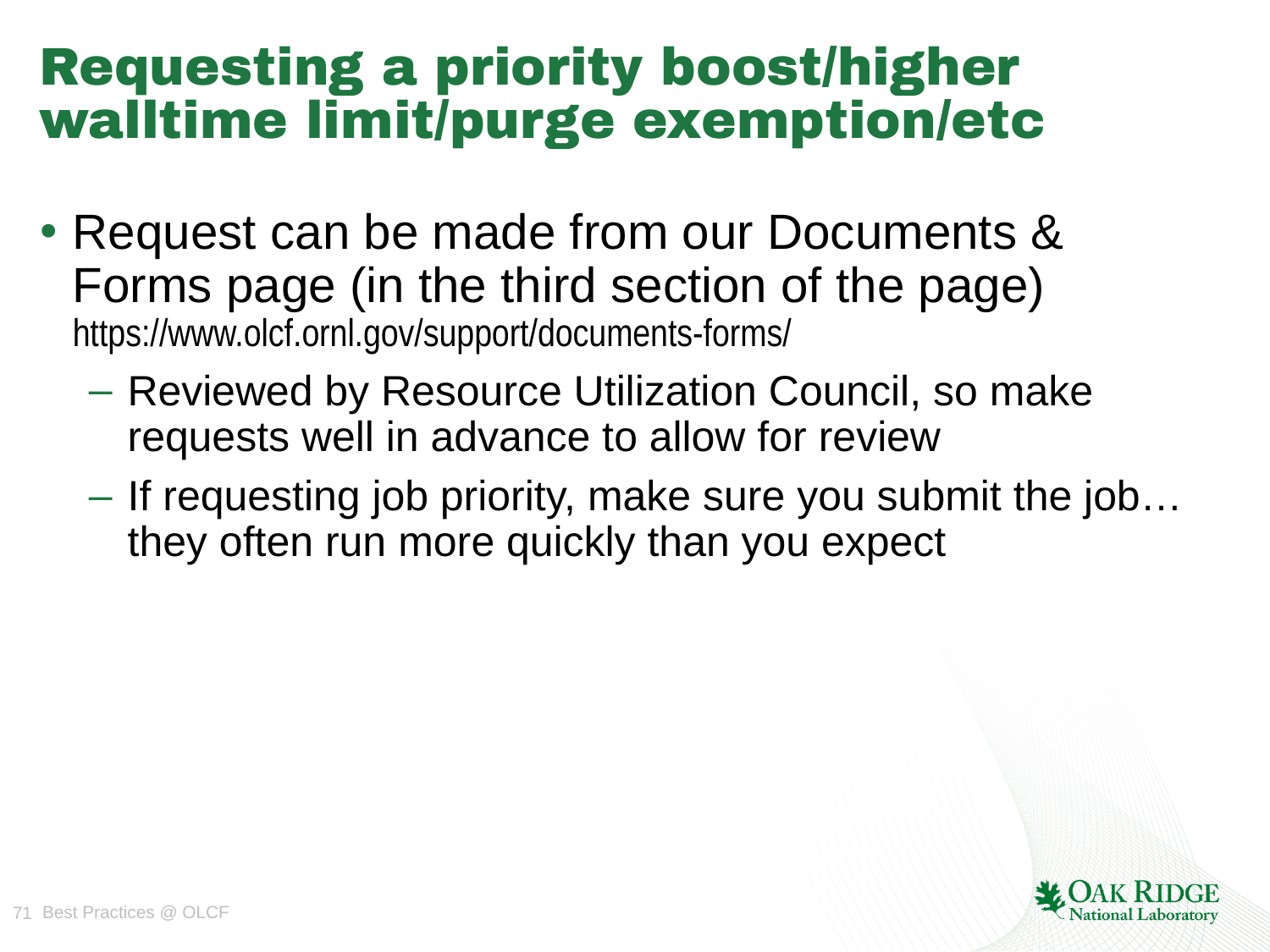

# Requesting a priority boost/higher walltime limit/purge exemption/etc
Request can be made from our Documents & Forms page (in the third section of the page)
https://www.olcf.ornl.gov/support/documents-forms/
Reviewed by Resource Utilization Council, so make requests well in advance to allow for review
If requesting job priority, make sure you submit the job…they often run more quickly than you expect